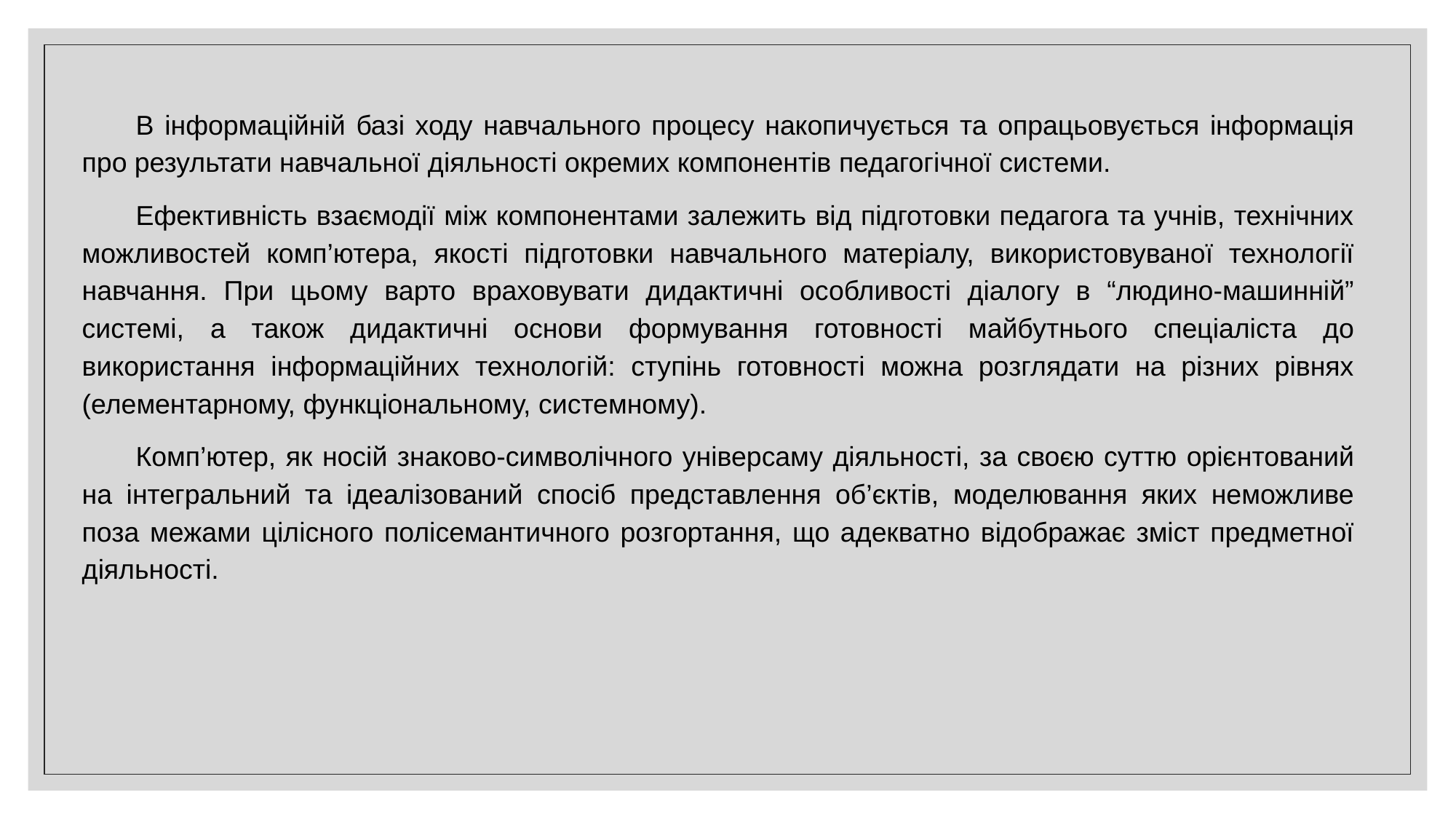

В інформаційній базі ходу навчального процесу накопичується та опрацьовується інформація про результати навчальної діяльності окремих компонентів педагогічної системи.
Ефективність взаємодії між компонентами залежить від підготовки педагога та учнів, технічних можливостей комп’ютера, якості підготовки навчального матеріалу, використовуваної технології навчання. При цьому варто враховувати дидактичні особливості діалогу в “людино-машинній” системі, а також дидактичні основи формування готовності майбутнього спеціаліста до використання інформаційних технологій: ступінь готовності можна розглядати на різних рівнях (елементарному, функціональному, системному).
Комп’ютер, як носій знаково-символічного універсаму діяльності, за своєю суттю орієнтований на інтегральний та ідеалізований спосіб представлення об’єктів, моделювання яких неможливе поза межами цілісного полісемантичного розгортання, що адекватно відображає зміст предметної діяльності.